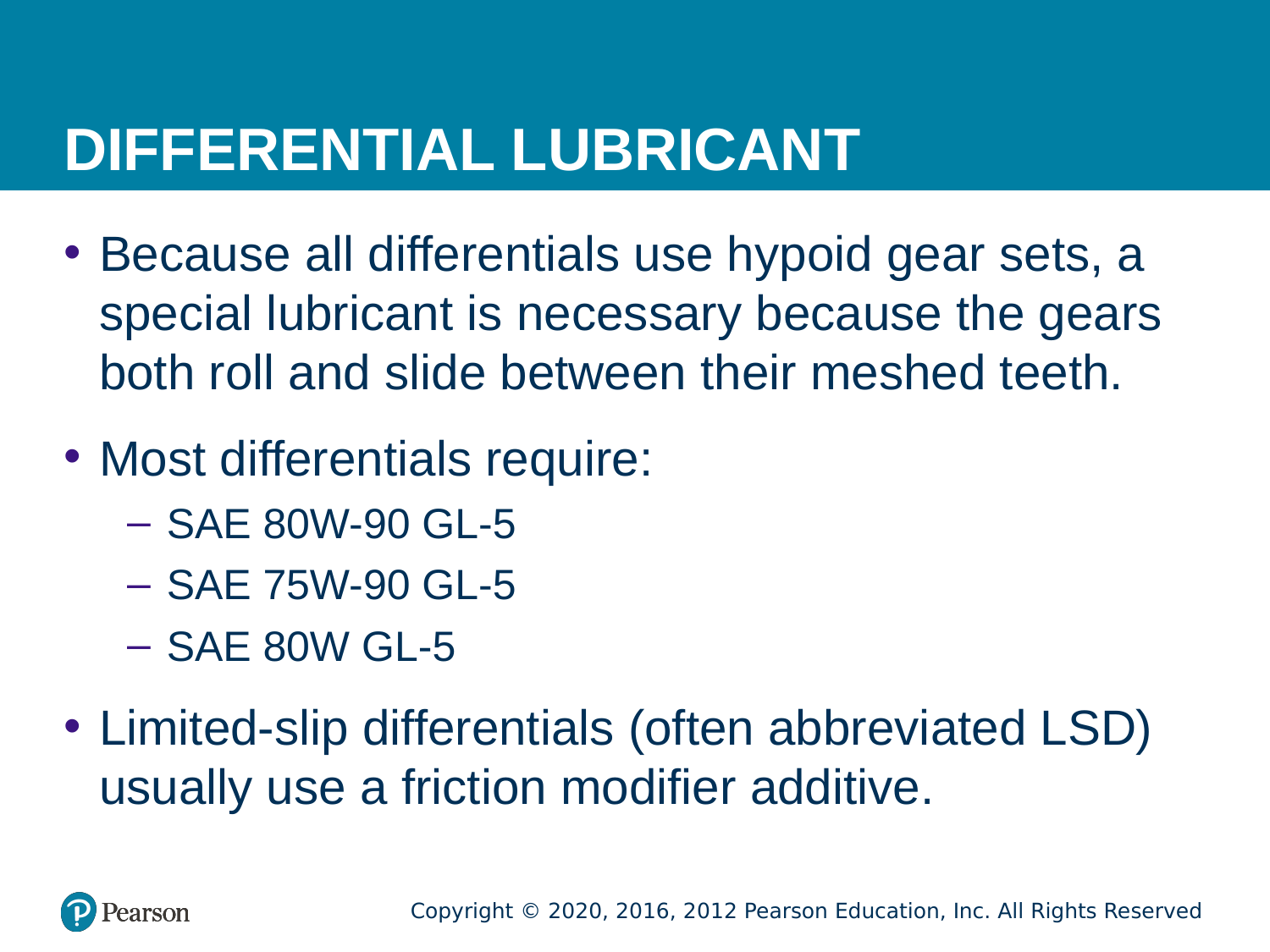

# DIFFERENTIAL LUBRICANT
Because all differentials use hypoid gear sets, a special lubricant is necessary because the gears both roll and slide between their meshed teeth.
Most differentials require:
SAE 80W-90 GL-5
SAE 75W-90 GL-5
SAE 80W GL-5
Limited-slip differentials (often abbreviated LSD) usually use a friction modifier additive.